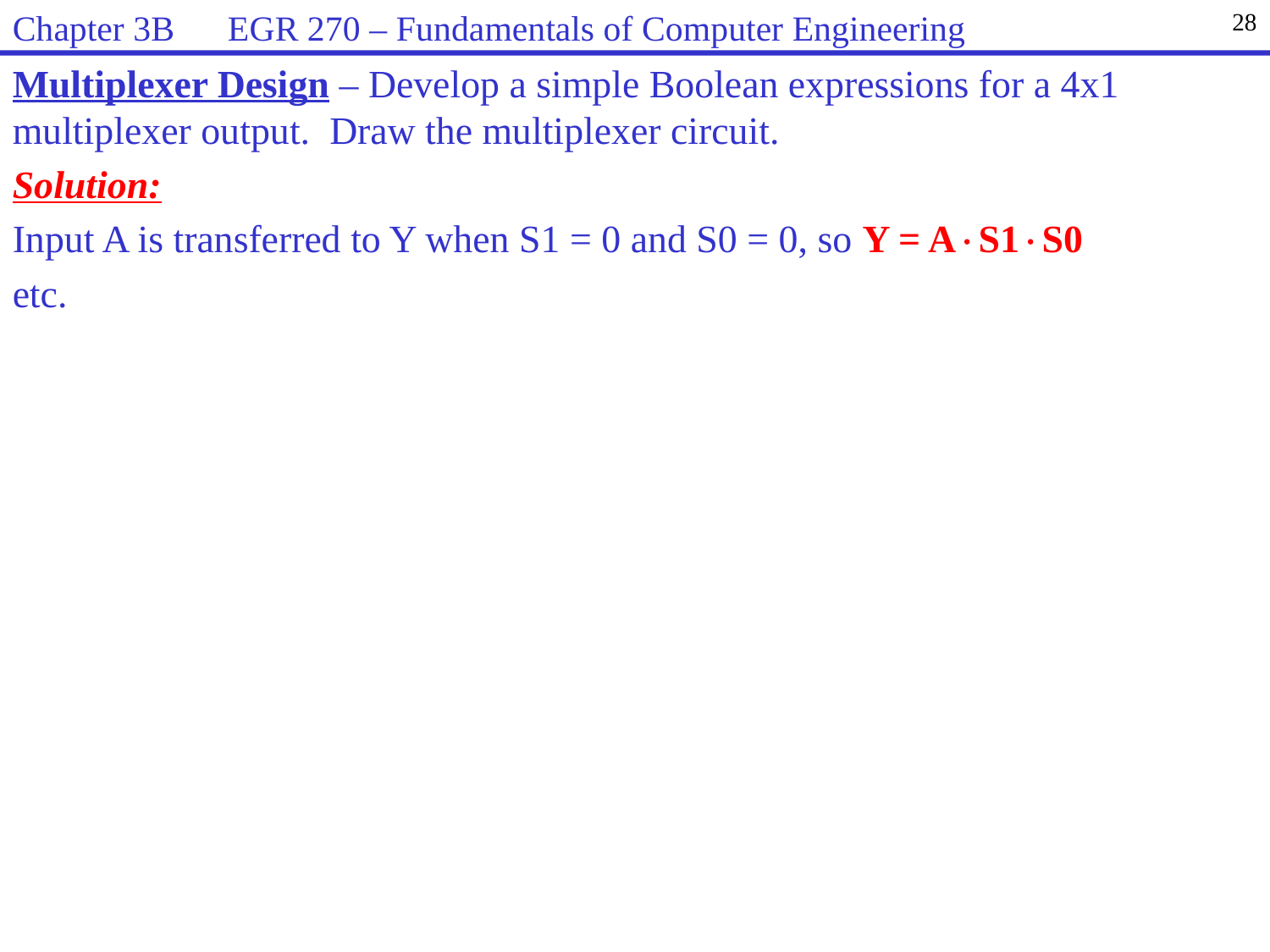

Chapter 3B      EGR 270 – Fundamentals of Computer Engineering
28
Multiplexer Design – Develop a simple Boolean expressions for a 4x1 multiplexer output.  Draw the multiplexer circuit.
Solution:
Input A is transferred to Y when S1 = 0 and S0 = 0, so Y = A⋅S1⋅S0
etc.